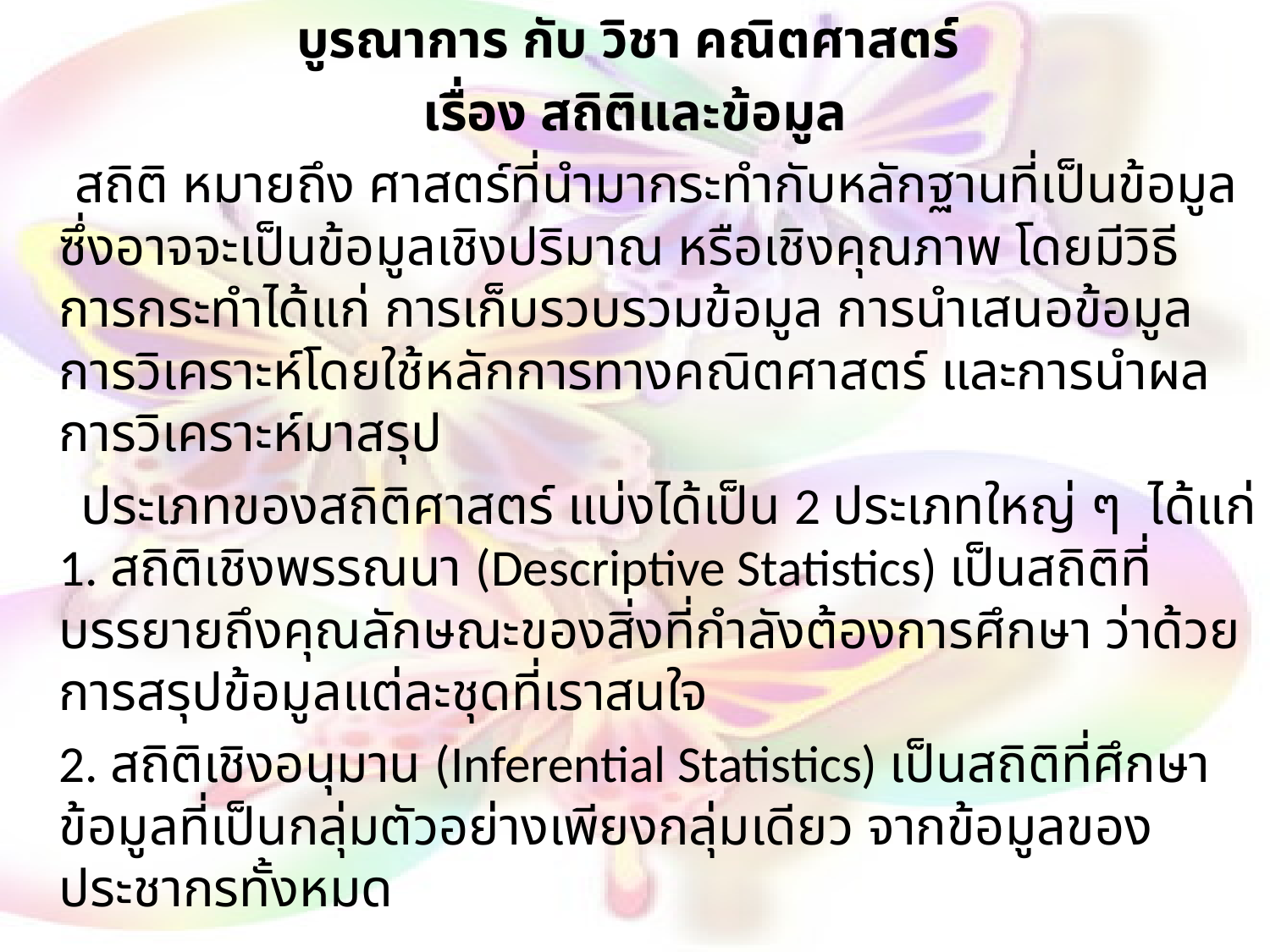

บูรณาการ กับ วิชา คณิตศาสตร์
เรื่อง สถิติและข้อมูล
     สถิติ หมายถึง ศาสตร์ที่นำมากระทำกับหลักฐานที่เป็นข้อมูลซึ่งอาจจะเป็นข้อมูลเชิงปริมาณ หรือเชิงคุณภาพ โดยมีวิธีการกระทำได้แก่ การเก็บรวบรวมข้อมูล การนำเสนอข้อมูล การวิเคราะห์โดยใช้หลักการทางคณิตศาสตร์ และการนำผลการวิเคราะห์มาสรุป
     ประเภทของสถิติศาสตร์ แบ่งได้เป็น 2 ประเภทใหญ่ ๆ  ได้แก่
1. สถิติเชิงพรรณนา (Descriptive Statistics) เป็นสถิติที่บรรยายถึงคุณลักษณะของสิ่งที่กำลังต้องการศึกษา ว่าด้วยการสรุปข้อมูลแต่ละชุดที่เราสนใจ
    2. สถิติเชิงอนุมาน (Inferential Statistics) เป็นสถิติที่ศึกษาข้อมูลที่เป็นกลุ่มตัวอย่างเพียงกลุ่มเดียว จากข้อมูลของประชากรทั้งหมด